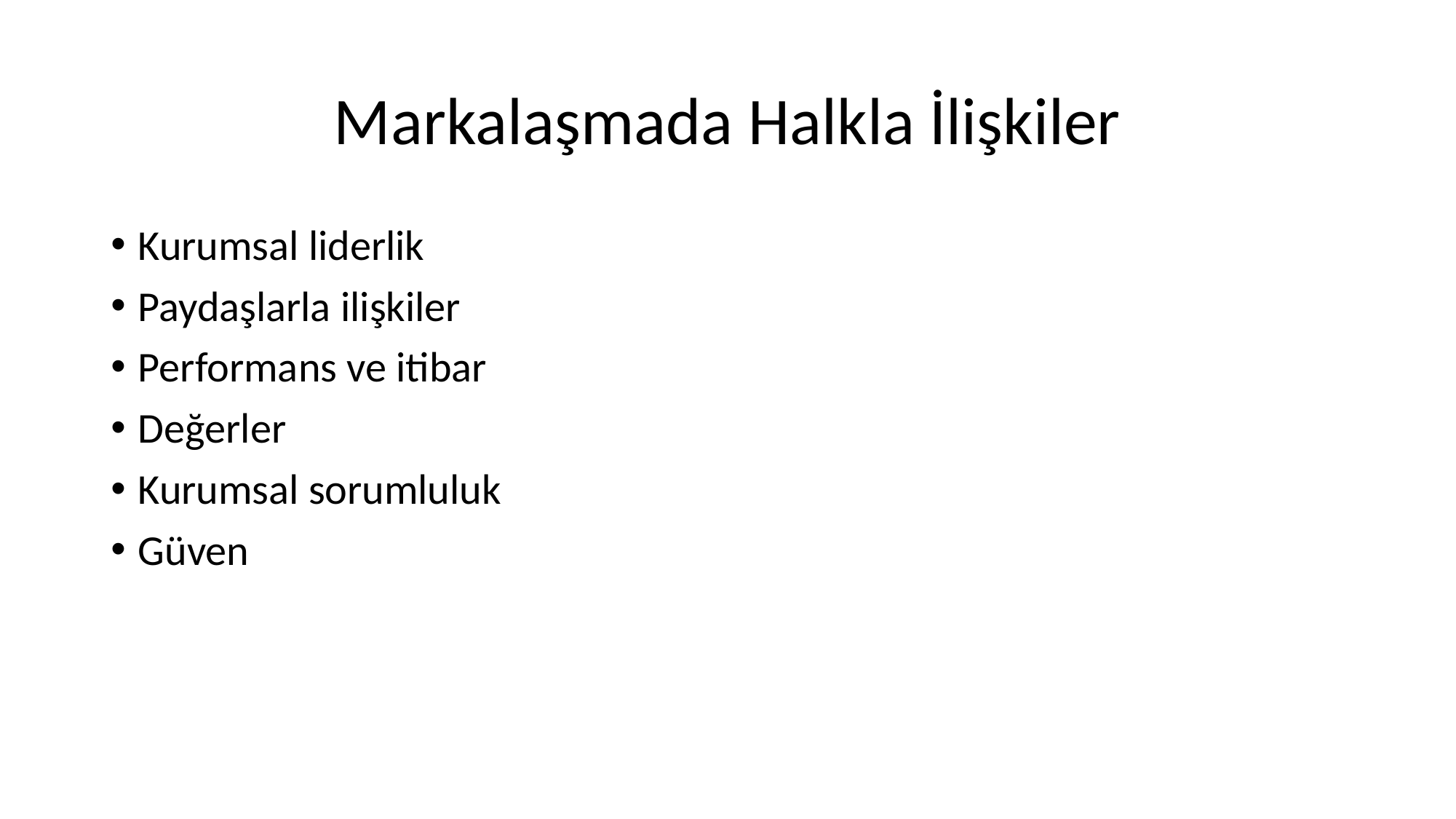

# Markalaşmada Halkla İlişkiler
Kurumsal liderlik
Paydaşlarla ilişkiler
Performans ve itibar
Değerler
Kurumsal sorumluluk
Güven